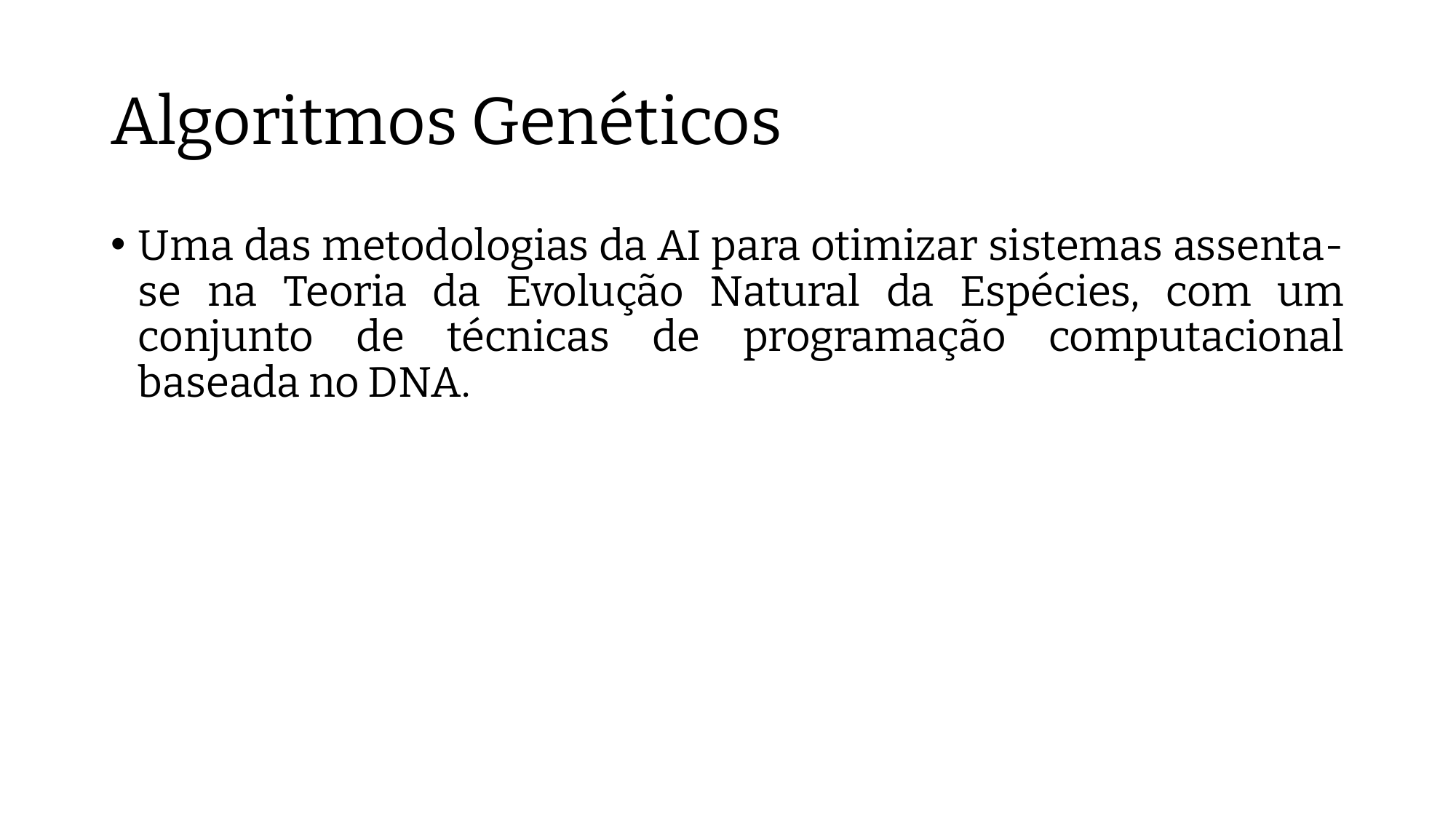

# Algoritmos Genéticos
Uma das metodologias da AI para otimizar sistemas assenta-se na Teoria da Evolução Natural da Espécies, com um conjunto de técnicas de programação computacional baseada no DNA.